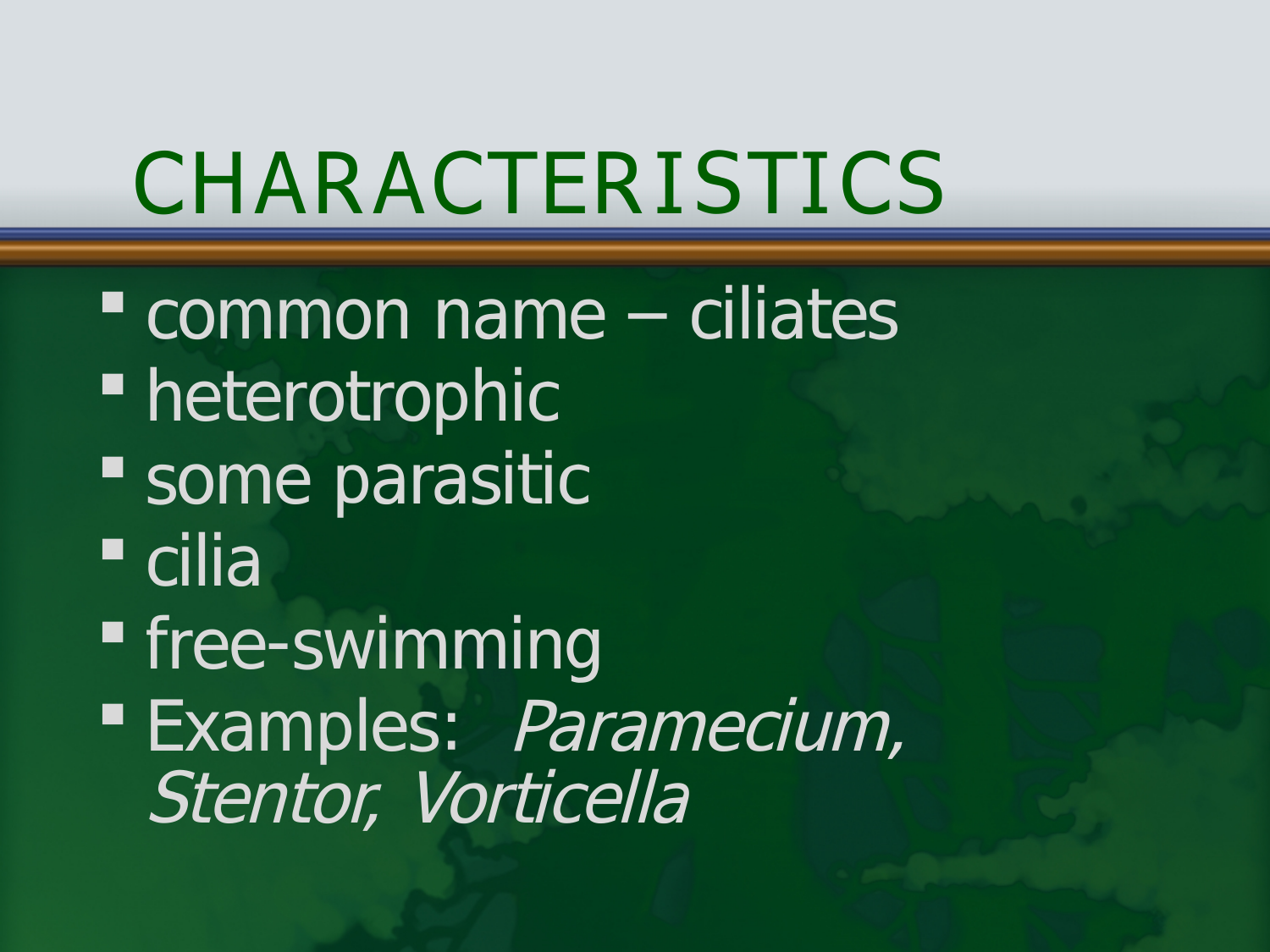

# Characteristics
common name – ciliates
heterotrophic
some parasitic
cilia
free-swimming
Examples:  Paramecium, Stentor, Vorticella